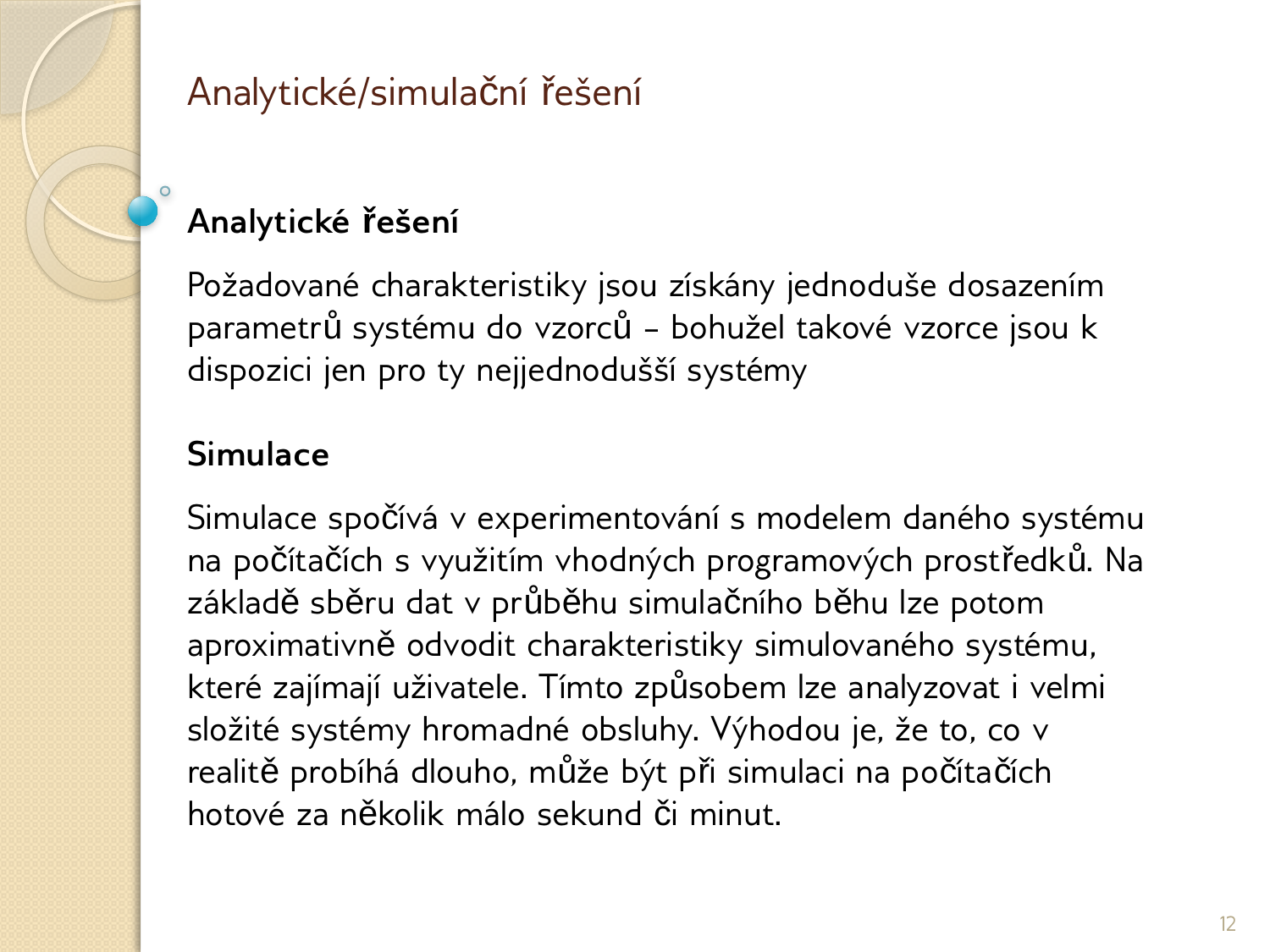

# Analytické/simulační řešení
Analytické řešení
Požadované charakteristiky jsou získány jednoduše dosazením parametrů systému do vzorců – bohužel takové vzorce jsou k dispozici jen pro ty nejjednodušší systémy

Simulace
Simulace spočívá v experimentování s modelem daného systému na počítačích s využitím vhodných programových prostředků. Na základě sběru dat v průběhu simulačního běhu lze potom aproximativně odvodit charakteristiky simulovaného systému, které zajímají uživatele. Tímto způsobem lze analyzovat i velmi složité systémy hromadné obsluhy. Výhodou je, že to, co v realitě probíhá dlouho, může být při simulaci na počítačích hotové za několik málo sekund či minut.

12